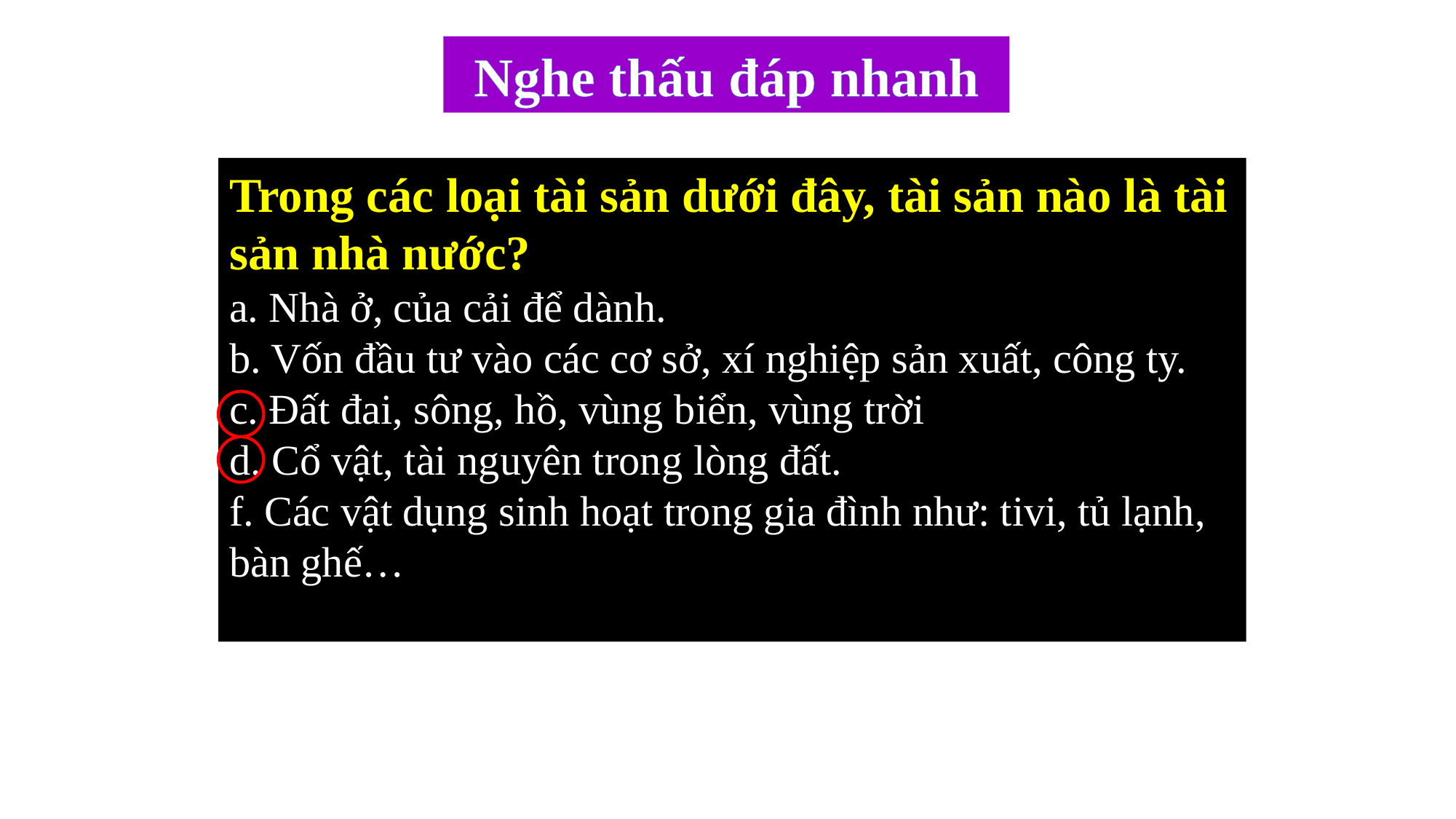

Nghe thấu đáp nhanh
Trong các loại tài sản dưới đây, tài sản nào là tài sản nhà nước?
a. Nhà ở, của cải để dành.
b. Vốn đầu tư vào các cơ sở, xí nghiệp sản xuất, công ty.
c. Đất đai, sông, hồ, vùng biển, vùng trời
d. Cổ vật, tài nguyên trong lòng đất.
f. Các vật dụng sinh hoạt trong gia đình như: tivi, tủ lạnh, bàn ghế…